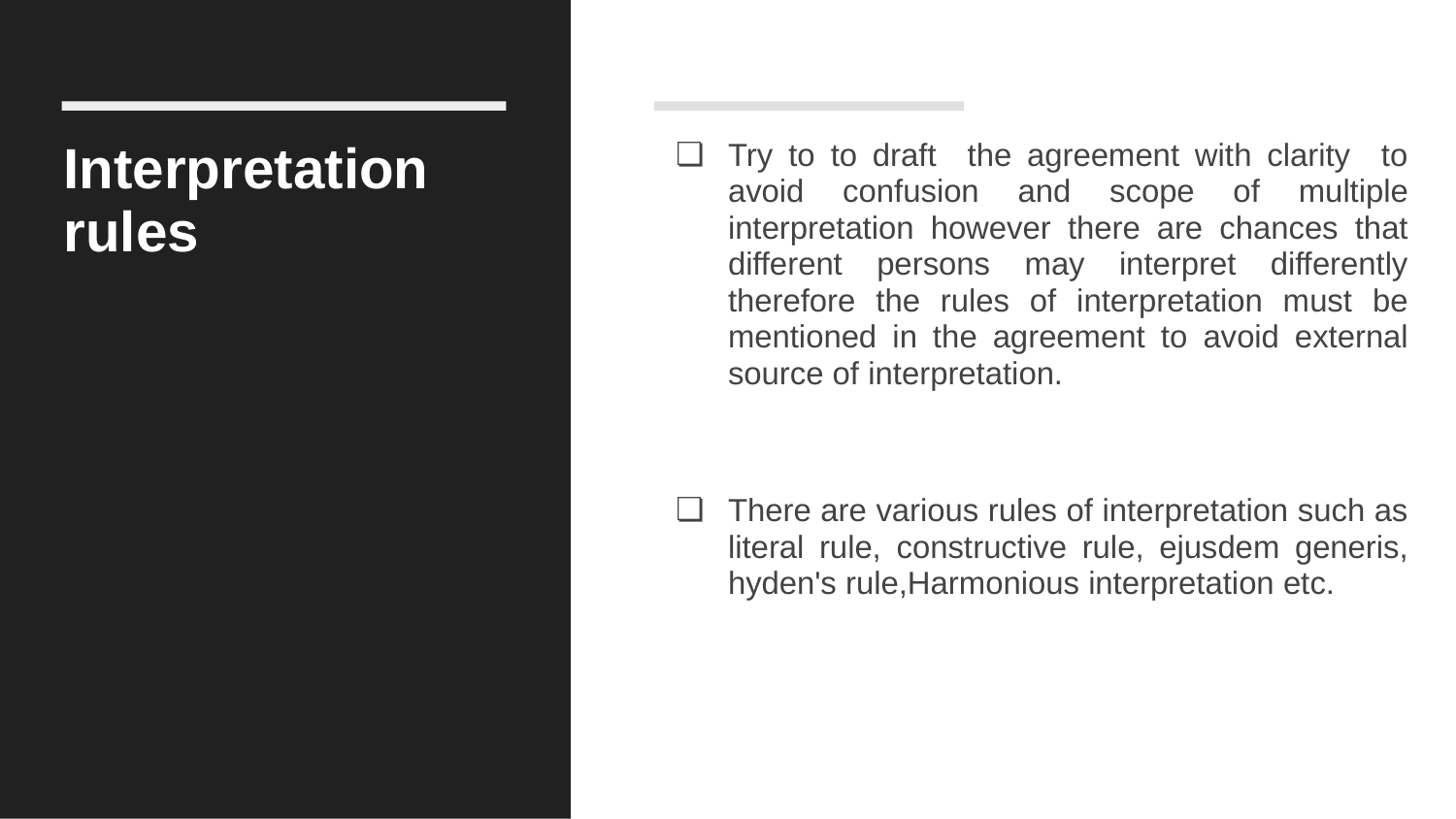

# Interpretation rules
Try to to draft  the agreement with clarity  to avoid confusion and scope of multiple interpretation however there are chances that different persons may interpret differently therefore the rules of interpretation must be mentioned in the agreement to avoid external source of interpretation.

There are various rules of interpretation such as literal rule, constructive rule, ejusdem generis, hyden's rule,Harmonious interpretation etc.